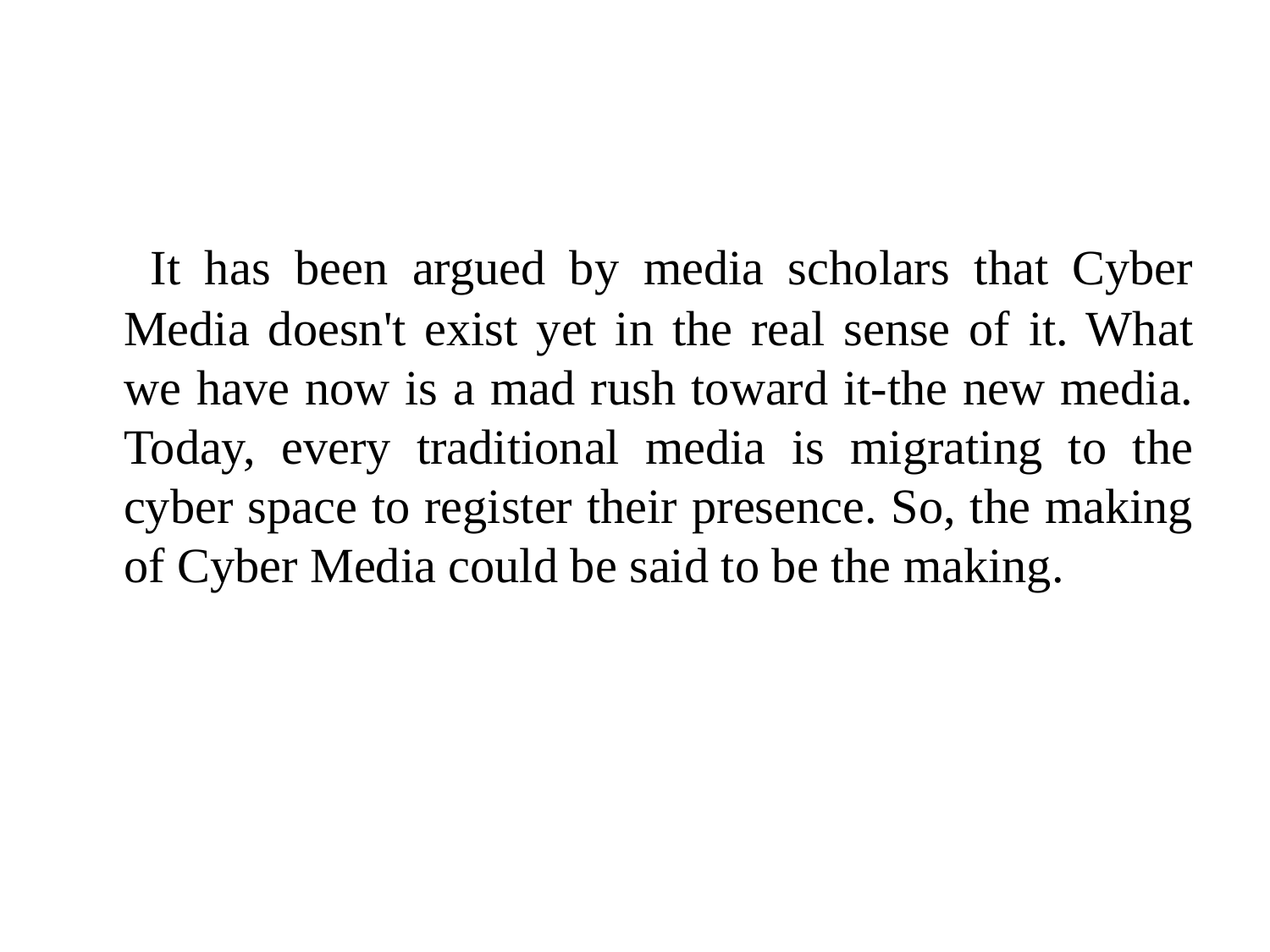

#
   It has been argued by media scholars that Cyber Media doesn't exist yet in the real sense of it. What we have now is a mad rush toward it-the new media. Today, every traditional media is migrating to the cyber space to register their presence. So, the making of Cyber Media could be said to be the making.